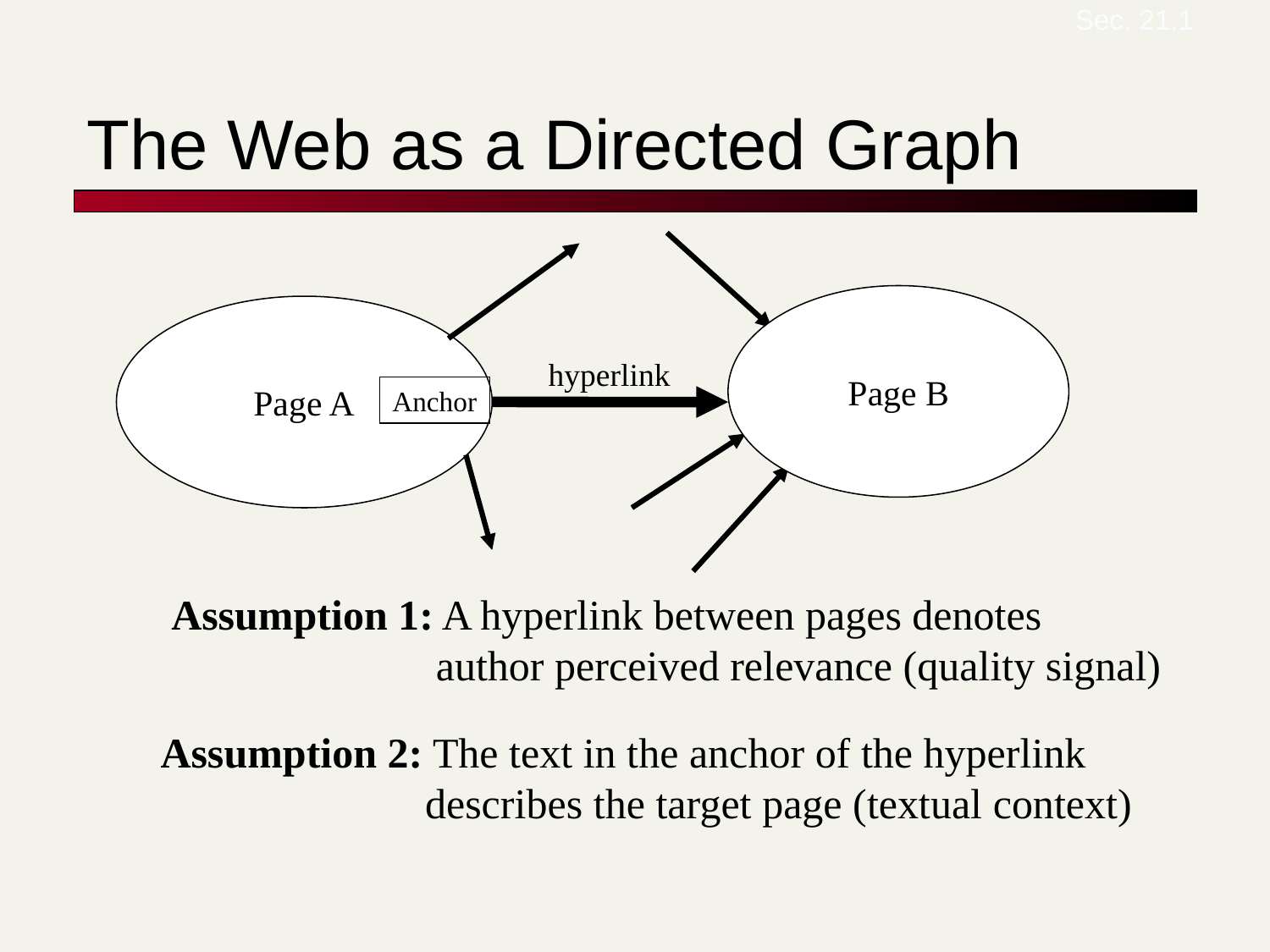

Sec. 21.1
# The Web as a Directed Graph

Page B
Page A
hyperlink
Anchor

Assumption 1: A hyperlink between pages denotes 		   	 author perceived relevance (quality signal)
Assumption 2: The text in the anchor of the hyperlink 			 describes the target page (textual context)